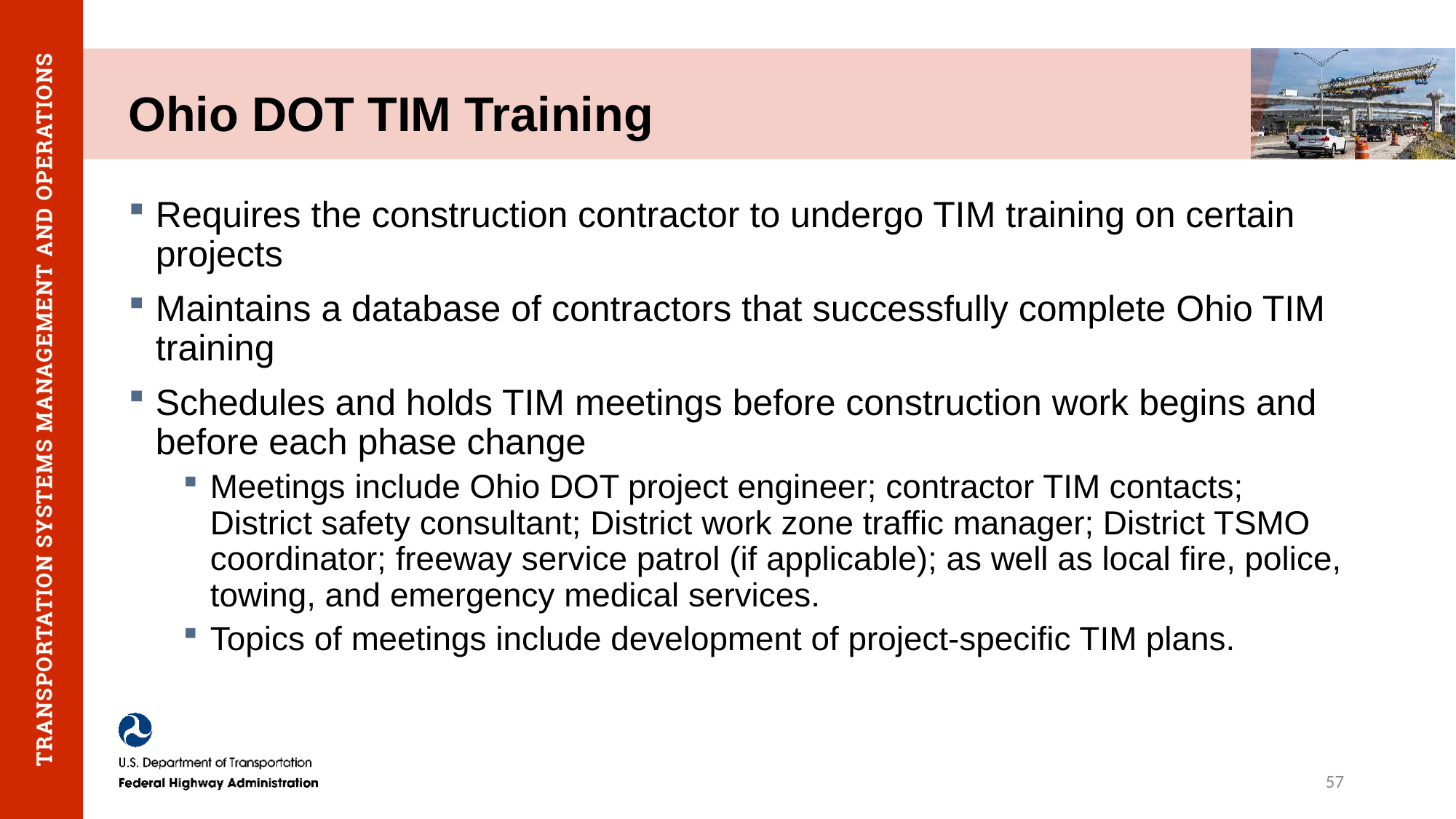

# Ohio DOT TIM Training
Requires the construction contractor to undergo TIM training on certain projects
Maintains a database of contractors that successfully complete Ohio TIM training
Schedules and holds TIM meetings before construction work begins and before each phase change
Meetings include Ohio DOT project engineer; contractor TIM contacts; District safety consultant; District work zone traffic manager; District TSMO coordinator; freeway service patrol (if applicable); as well as local fire, police, towing, and emergency medical services.
Topics of meetings include development of project-specific TIM plans.

57